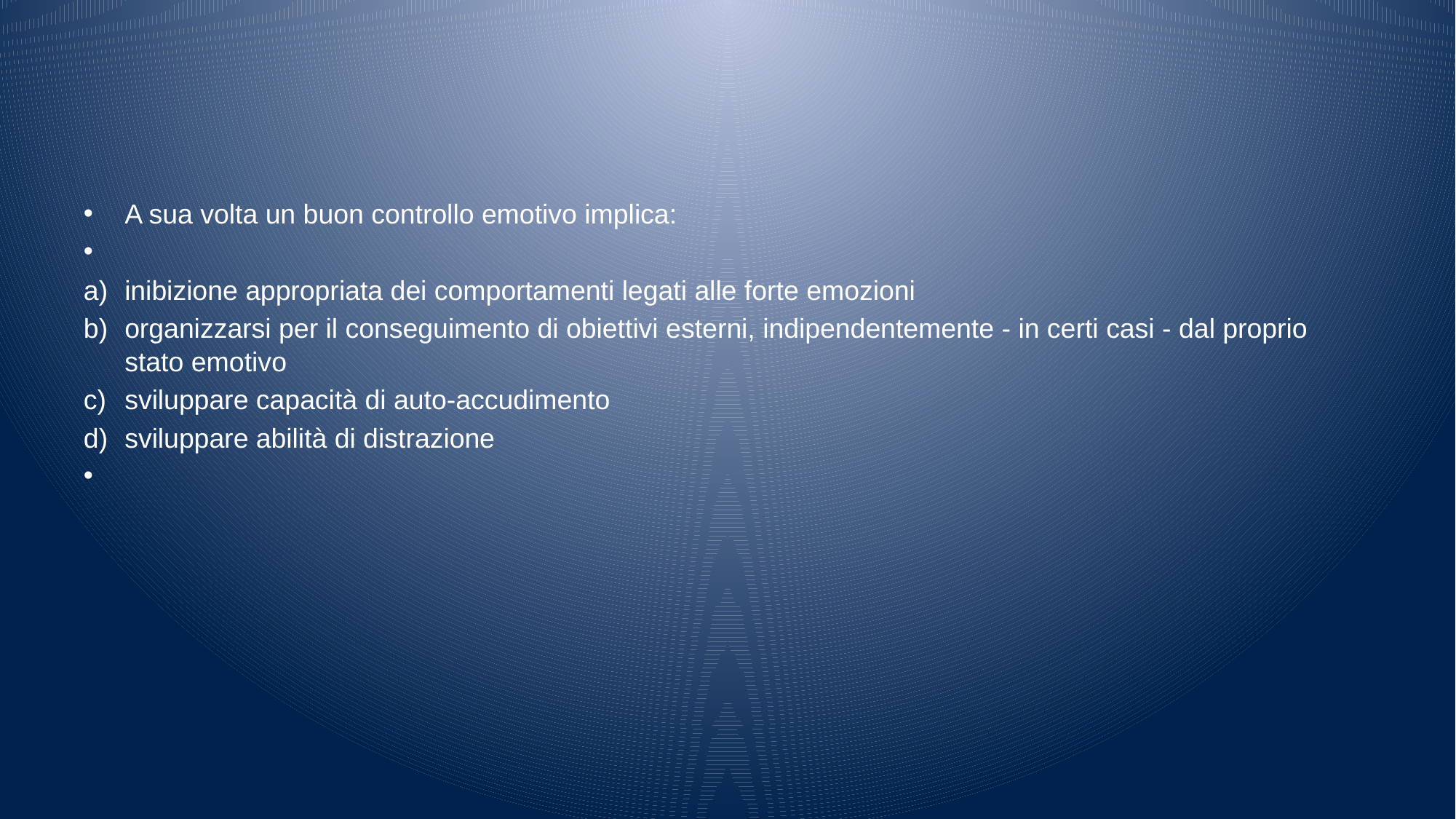

#
A sua volta un buon controllo emotivo implica:

inibizione appropriata dei comportamenti legati alle forte emozioni
organizzarsi per il conseguimento di obiettivi esterni, indipendentemente - in certi casi - dal proprio stato emotivo
sviluppare capacità di auto-accudimento
sviluppare abilità di distrazione